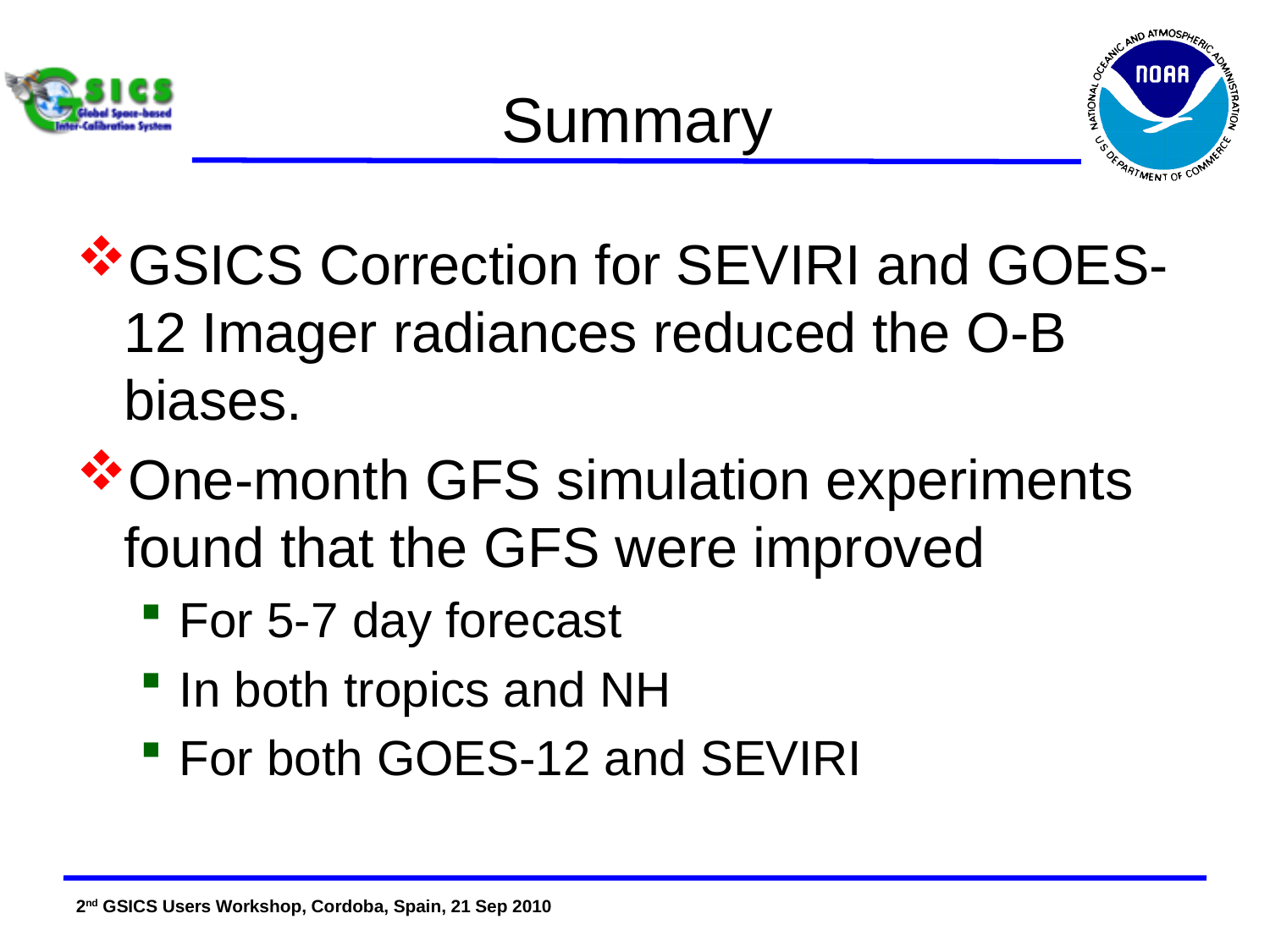

# Summary
GSICS Correction for SEVIRI and GOES-12 Imager radiances reduced the O-B biases.
One-month GFS simulation experiments found that the GFS were improved
For 5-7 day forecast
In both tropics and NH
For both GOES-12 and SEVIRI